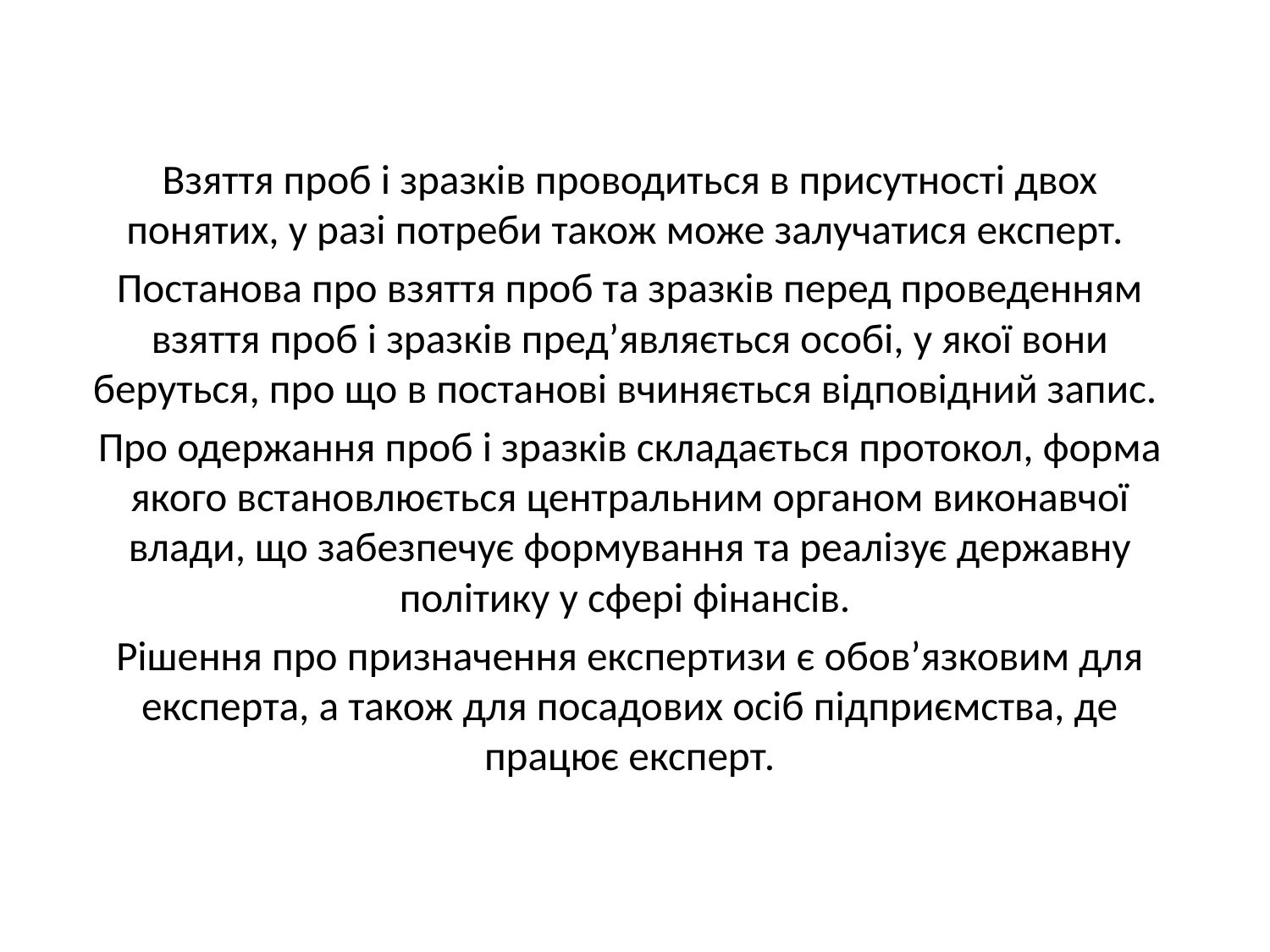

Взяття проб і зразків проводиться в присутності двох понятих, у разі потреби також може залучатися експерт.
Постанова про взяття проб та зразків перед проведенням взяття проб і зразків пред’являється особі, у якої вони беруться, про що в постанові вчиняється відповідний запис.
Про одержання проб і зразків складається протокол, форма якого встановлюється центральним органом виконавчої влади, що забезпечує формування та реалізує державну політику у сфері фінансів.
Рішення про призначення експертизи є обов’язковим для експерта, а також для посадових осіб підприємства, де працює експерт.